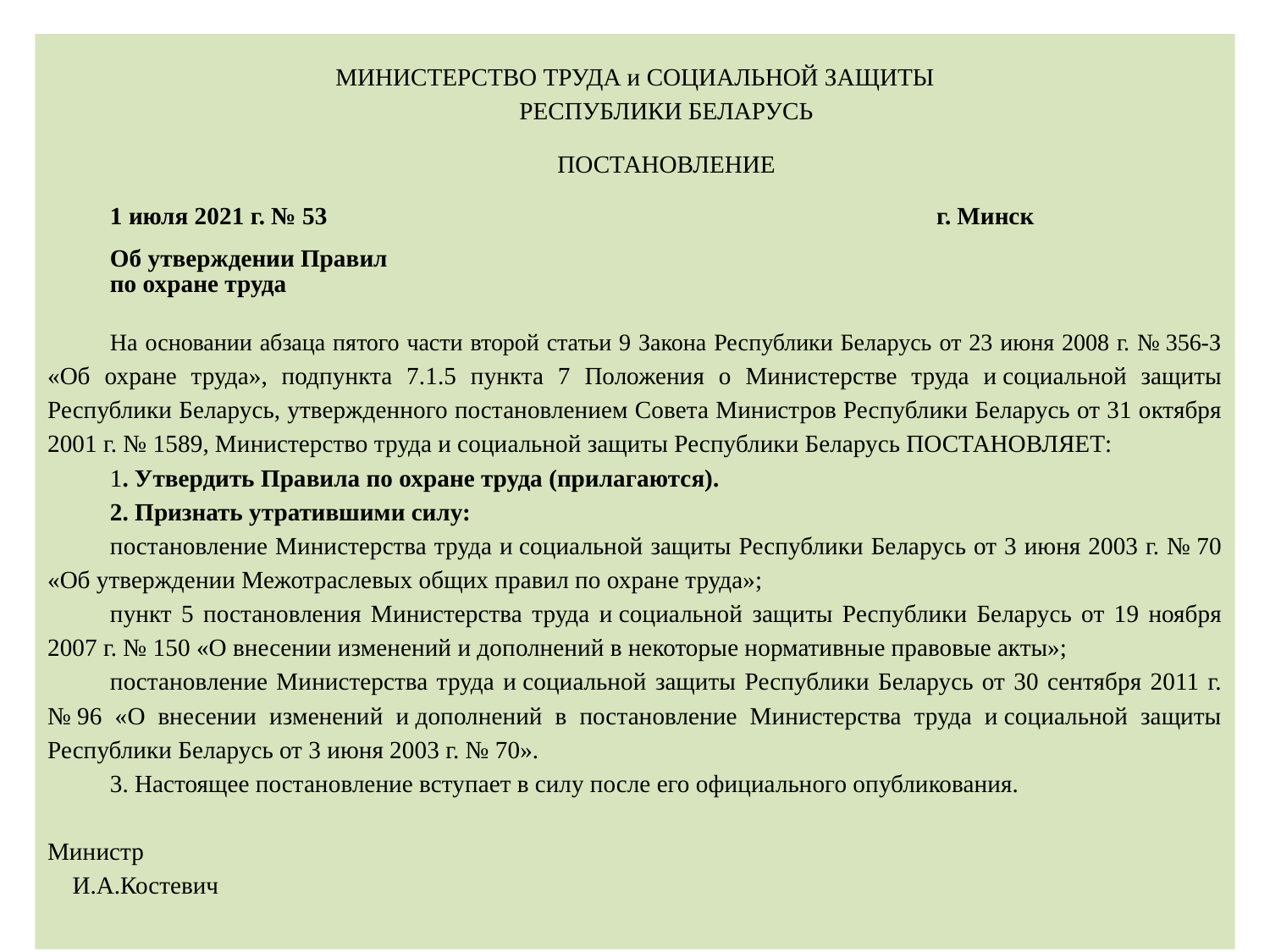

МИНИСТЕРСТВО ТРУДА и СОЦИАЛЬНОЙ ЗАЩИТЫ
РЕСПУБЛИКИ БЕЛАРУСЬ

ПОСТАНОВЛЕНИЕ

1 июля 2021 г. № 53 					г. Минск

Об утверждении Правил
по охране труда

На основании абзаца пятого части второй статьи 9 Закона Республики Беларусь от 23 июня 2008 г. № 356-З «Об охране труда», подпункта 7.1.5 пункта 7 Положения о Министерстве труда и социальной защиты Республики Беларусь, утвержденного постановлением Совета Министров Республики Беларусь от 31 октября 2001 г. № 1589, Министерство труда и социальной защиты Республики Беларусь ПОСТАНОВЛЯЕТ:
1. Утвердить Правила по охране труда (прилагаются).
2. Признать утратившими силу:
постановление Министерства труда и социальной защиты Республики Беларусь от 3 июня 2003 г. № 70 «Об утверждении Межотраслевых общих правил по охране труда»;
пункт 5 постановления Министерства труда и социальной защиты Республики Беларусь от 19 ноября 2007 г. № 150 «О внесении изменений и дополнений в некоторые нормативные правовые акты»;
постановление Министерства труда и социальной защиты Республики Беларусь от 30 сентября 2011 г. № 96 «О внесении изменений и дополнений в постановление Министерства труда и социальной защиты Республики Беларусь от 3 июня 2003 г. № 70».
3. Настоящее постановление вступает в силу после его официального опубликования.

Министр 								И.А.Костевич